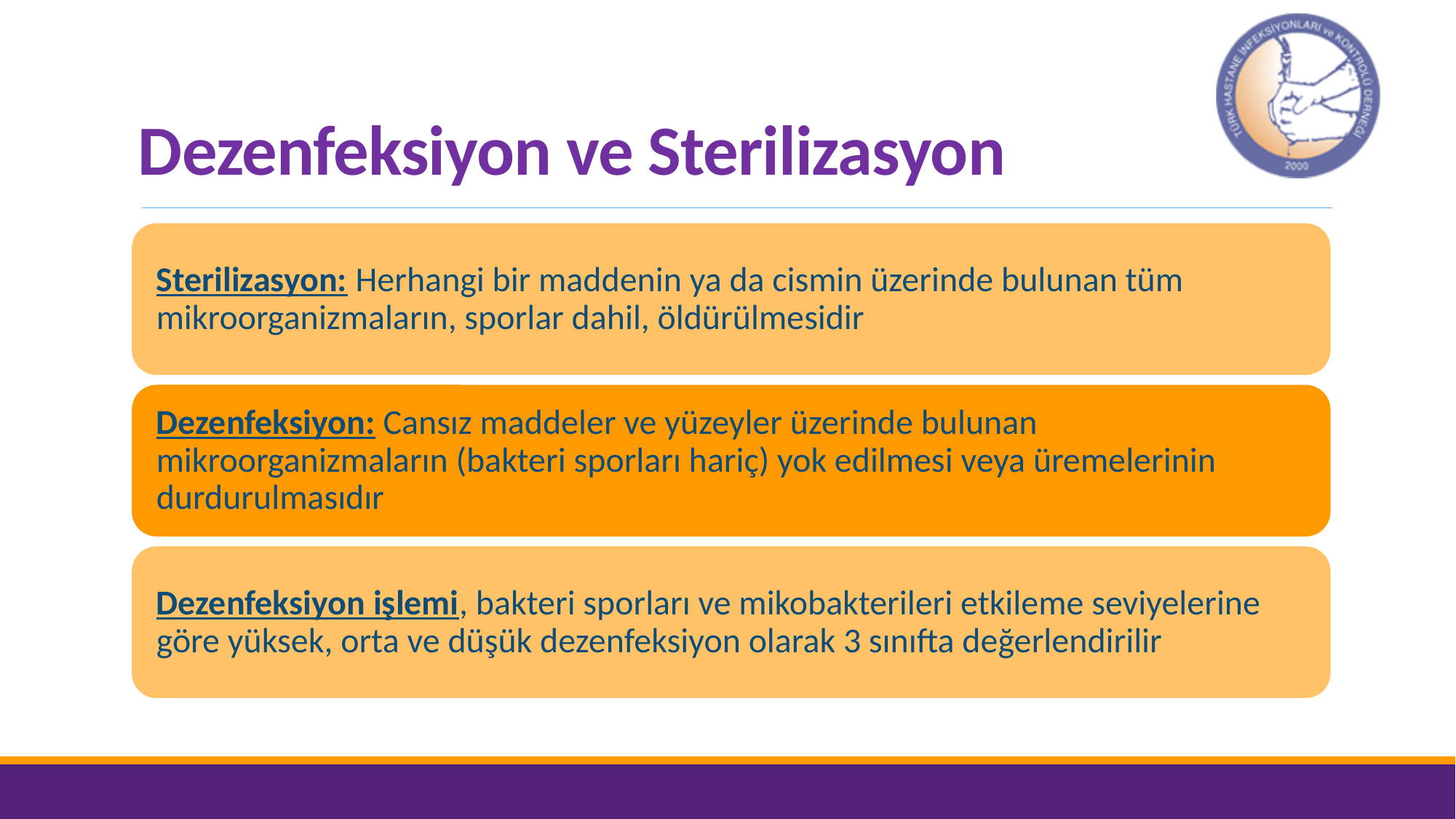

# Dezenfeksiyon ve Sterilizasyon
Sterilizasyon: Herhangi bir maddenin ya da cismin üzerinde bulunan tüm mikroorganizmaların, sporlar dahil, öldürülmesidir
Dezenfeksiyon: Cansız maddeler ve yüzeyler üzerinde bulunan mikroorganizmaların (bakteri sporları hariç) yok edilmesi veya üremelerinin durdurulmasıdır
Dezenfeksiyon işlemi, bakteri sporları ve mikobakterileri etkileme seviyelerine göre yüksek, orta ve düşük dezenfeksiyon olarak 3 sınıfta değerlendirilir